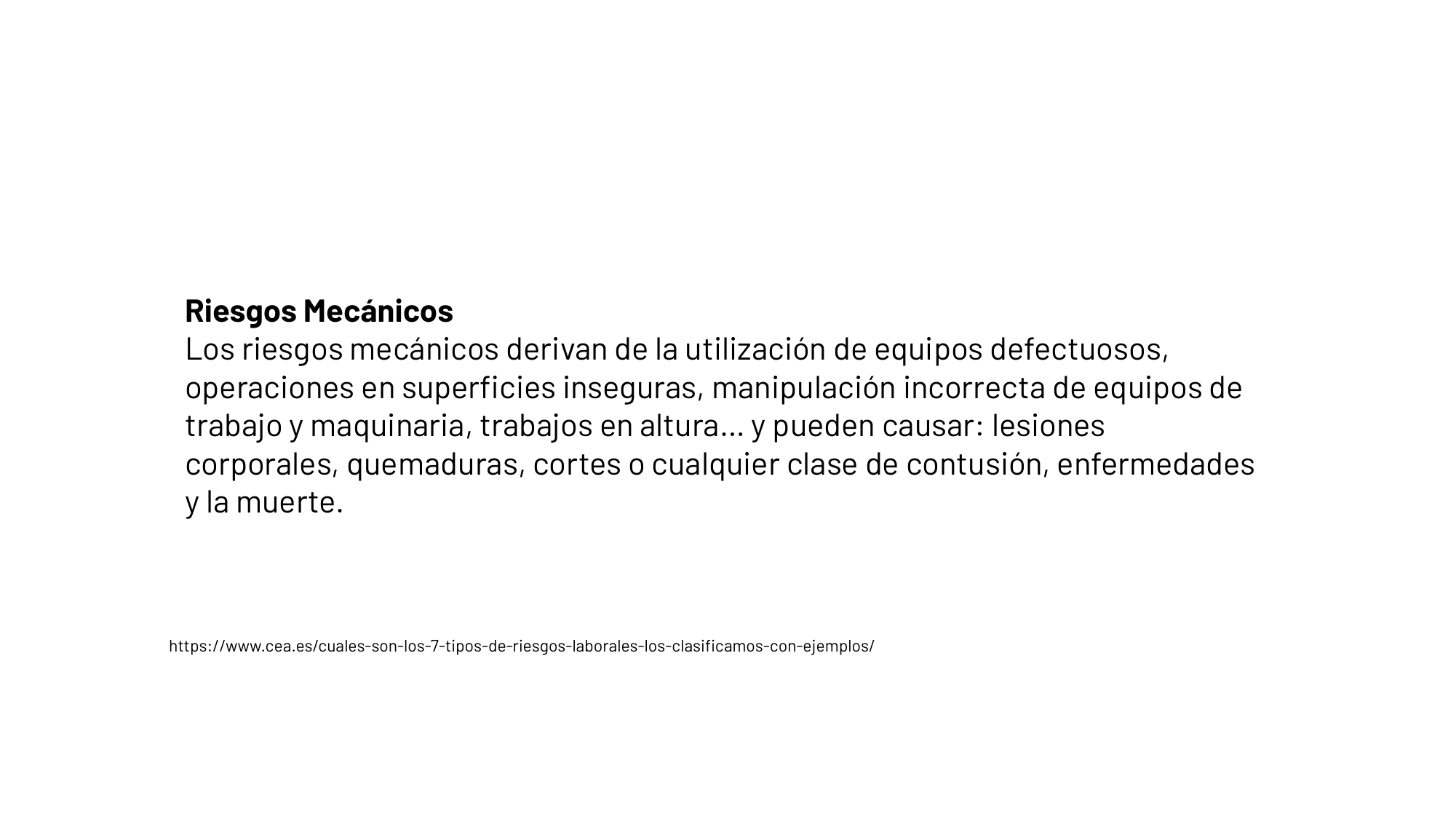

Riesgos Mecánicos
Los riesgos mecánicos derivan de la utilización de equipos defectuosos, operaciones en superficies inseguras, manipulación incorrecta de equipos de trabajo y maquinaria, trabajos en altura… y pueden causar: lesiones corporales, quemaduras, cortes o cualquier clase de contusión, enfermedades y la muerte.
https://www.cea.es/cuales-son-los-7-tipos-de-riesgos-laborales-los-clasificamos-con-ejemplos/